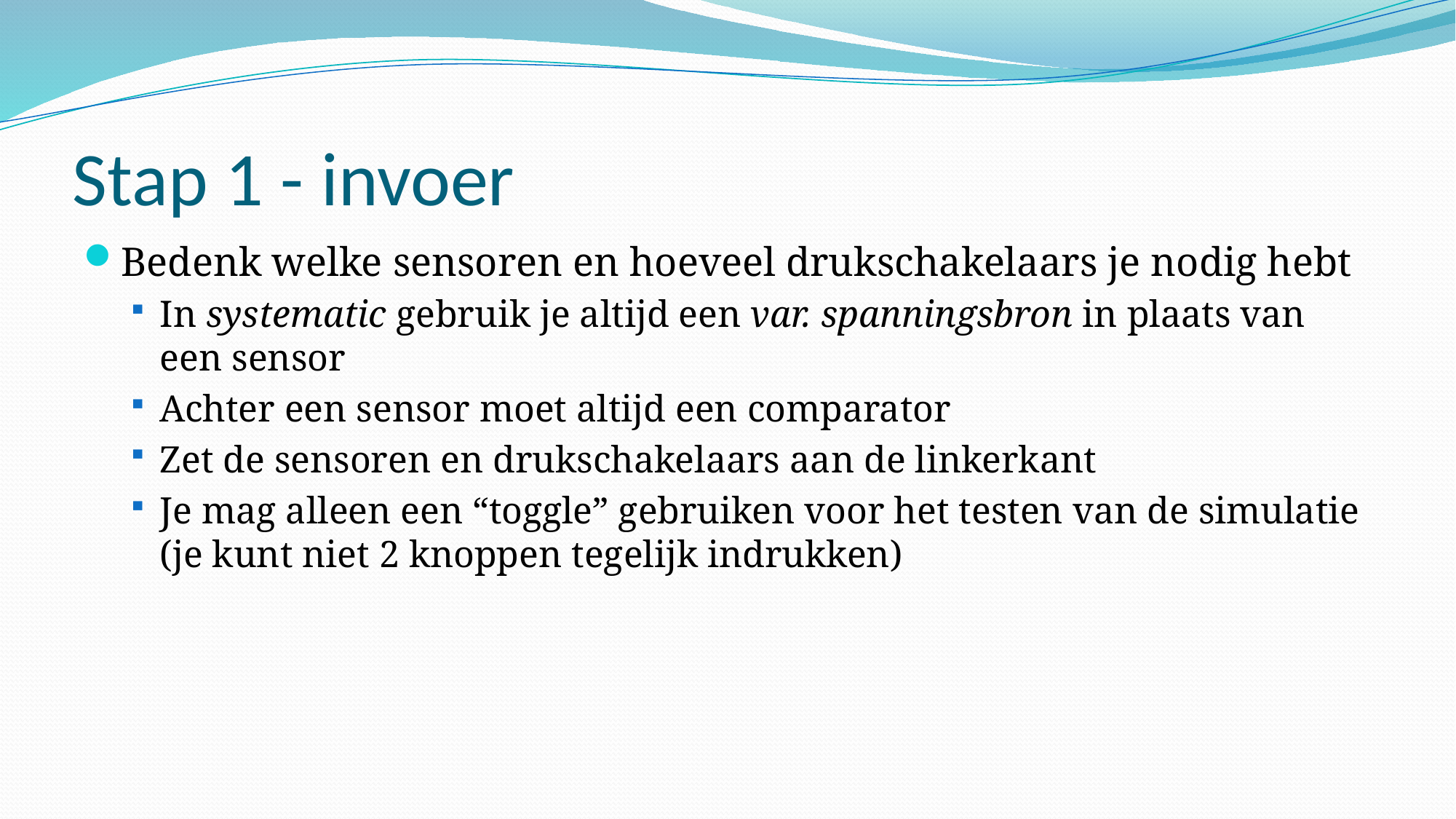

# Stap 1 - invoer
Bedenk welke sensoren en hoeveel drukschakelaars je nodig hebt
In systematic gebruik je altijd een var. spanningsbron in plaats van een sensor
Achter een sensor moet altijd een comparator
Zet de sensoren en drukschakelaars aan de linkerkant
Je mag alleen een “toggle” gebruiken voor het testen van de simulatie (je kunt niet 2 knoppen tegelijk indrukken)